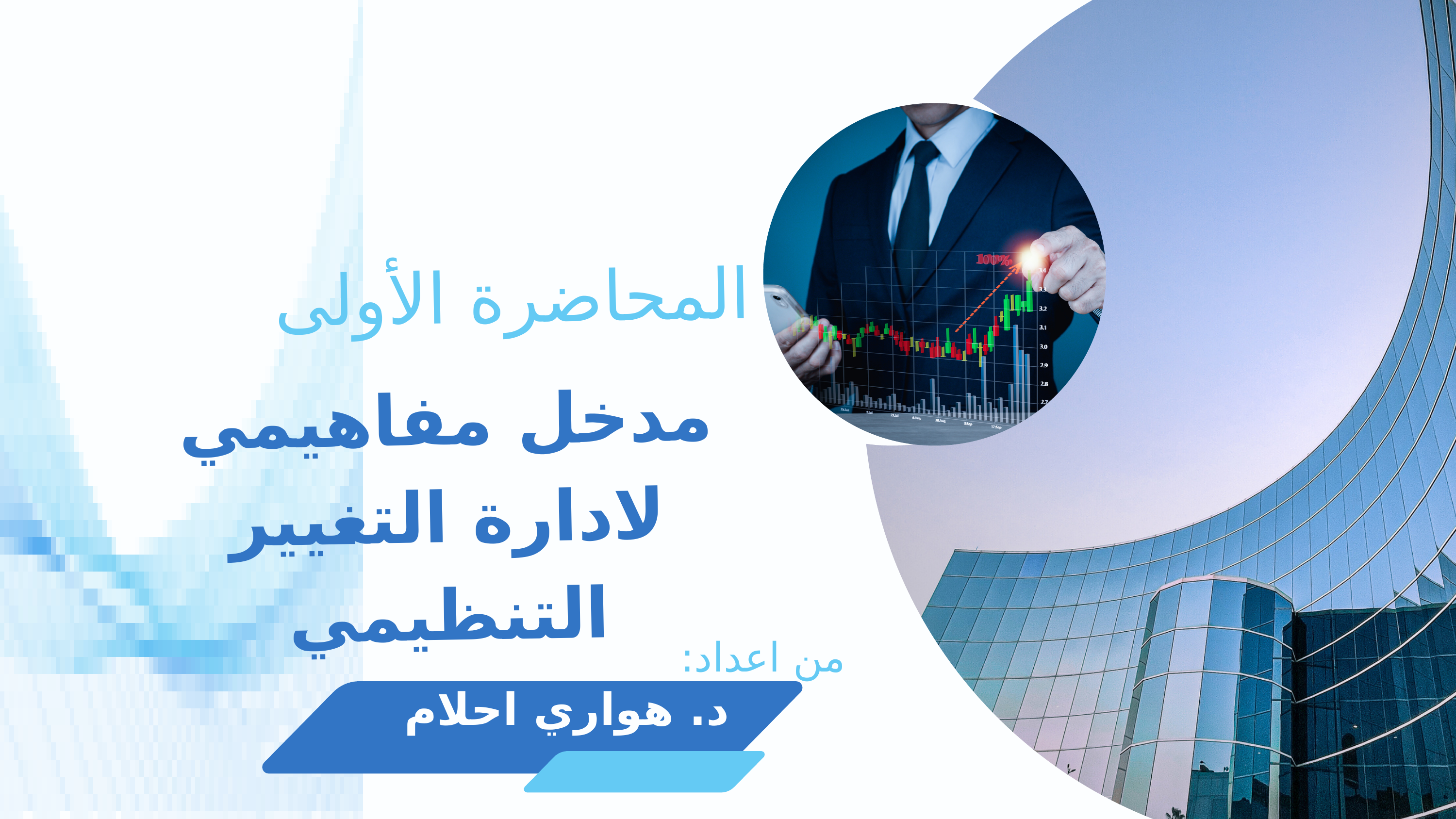

المحاضرة الأولى
مدخل مفاهيمي لادارة التغيير التنظيمي
من اعداد:

د. هواري احلام